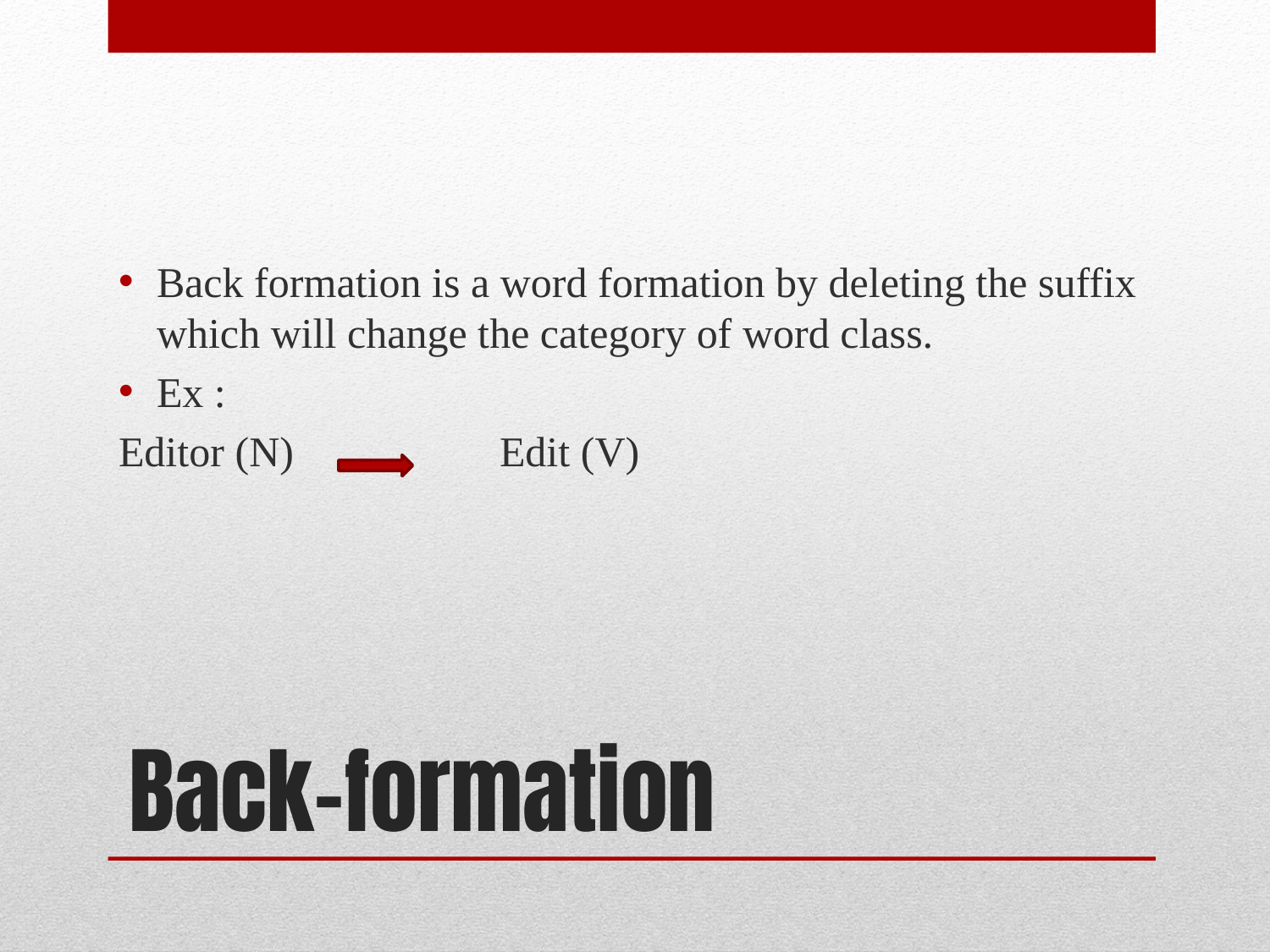

Back formation is a word formation by deleting the suffix which will change the category of word class.
Ex :
Editor (N)		Edit (V)

# Back-formation